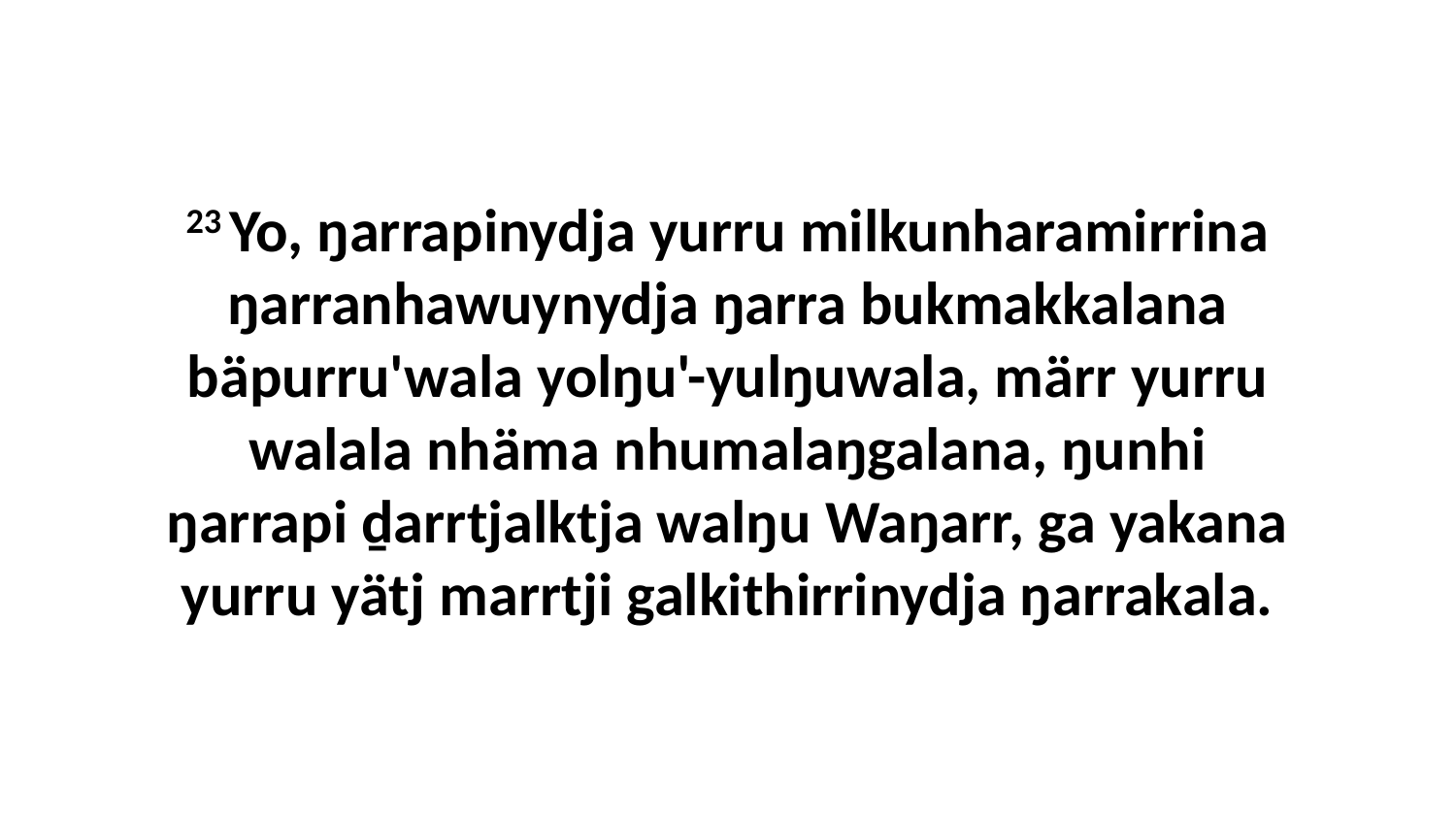

23 Yo, ŋarrapinydja yurru milkunharamirrina ŋarranhawuynydja ŋarra bukmakkalana bäpurru'wala yolŋu'-yulŋuwala, märr yurru walala nhäma nhumalaŋgalana, ŋunhi ŋarrapi ḏarrtjalktja walŋu Waŋarr, ga yakana yurru yätj marrtji galkithirrinydja ŋarrakala.